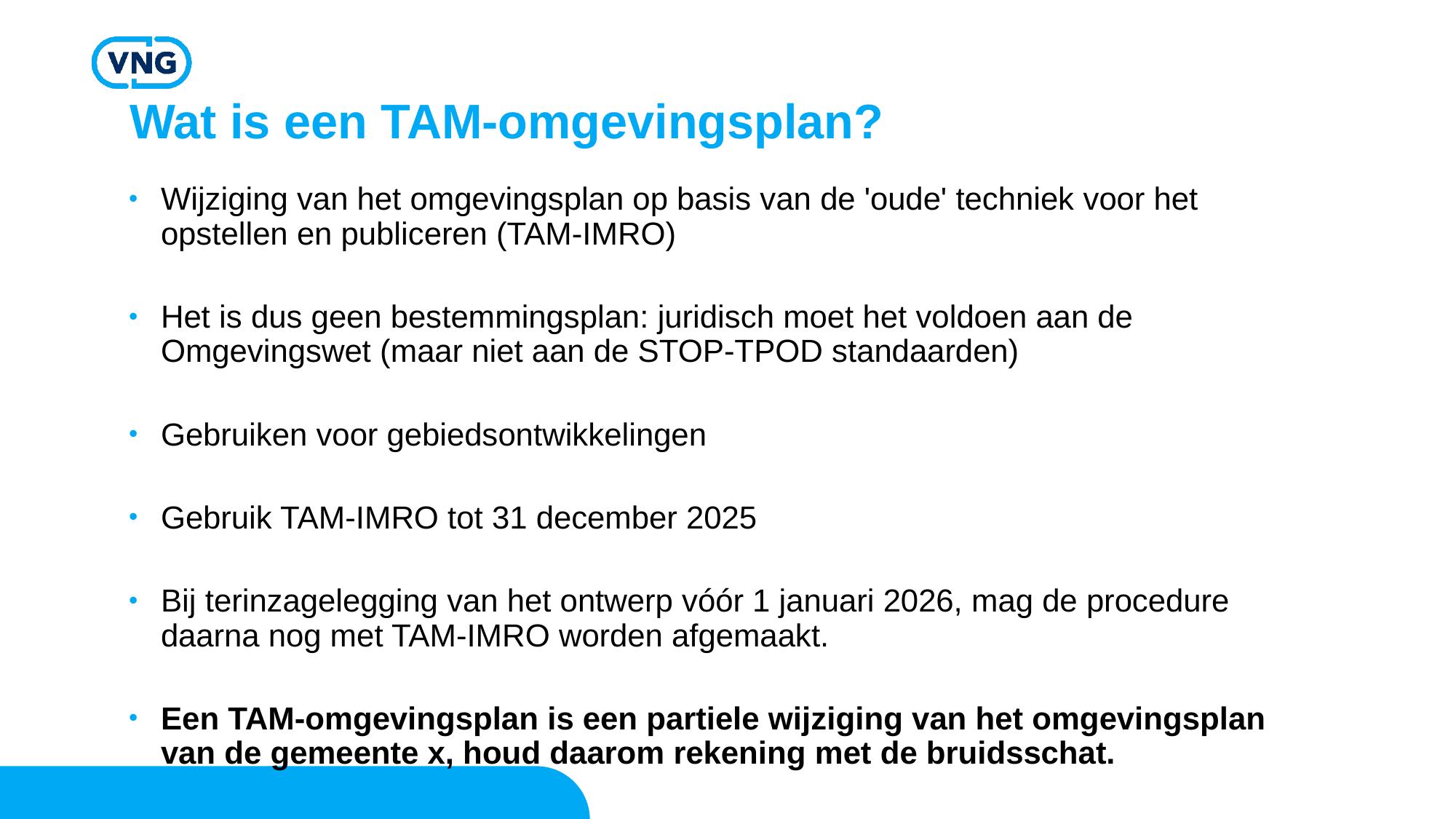

# Wat is een TAM-omgevingsplan?
Wijziging van het omgevingsplan op basis van de 'oude' techniek voor het opstellen en publiceren (TAM-IMRO)

Het is dus geen bestemmingsplan: juridisch moet het voldoen aan de Omgevingswet (maar niet aan de STOP-TPOD standaarden)

Gebruiken voor gebiedsontwikkelingen

Gebruik TAM-IMRO tot 31 december 2025

Bij terinzagelegging van het ontwerp vóór 1 januari 2026, mag de procedure daarna nog met TAM-IMRO worden afgemaakt.

Een TAM-omgevingsplan is een partiele wijziging van het omgevingsplan van de gemeente x, houd daarom rekening met de bruidsschat.